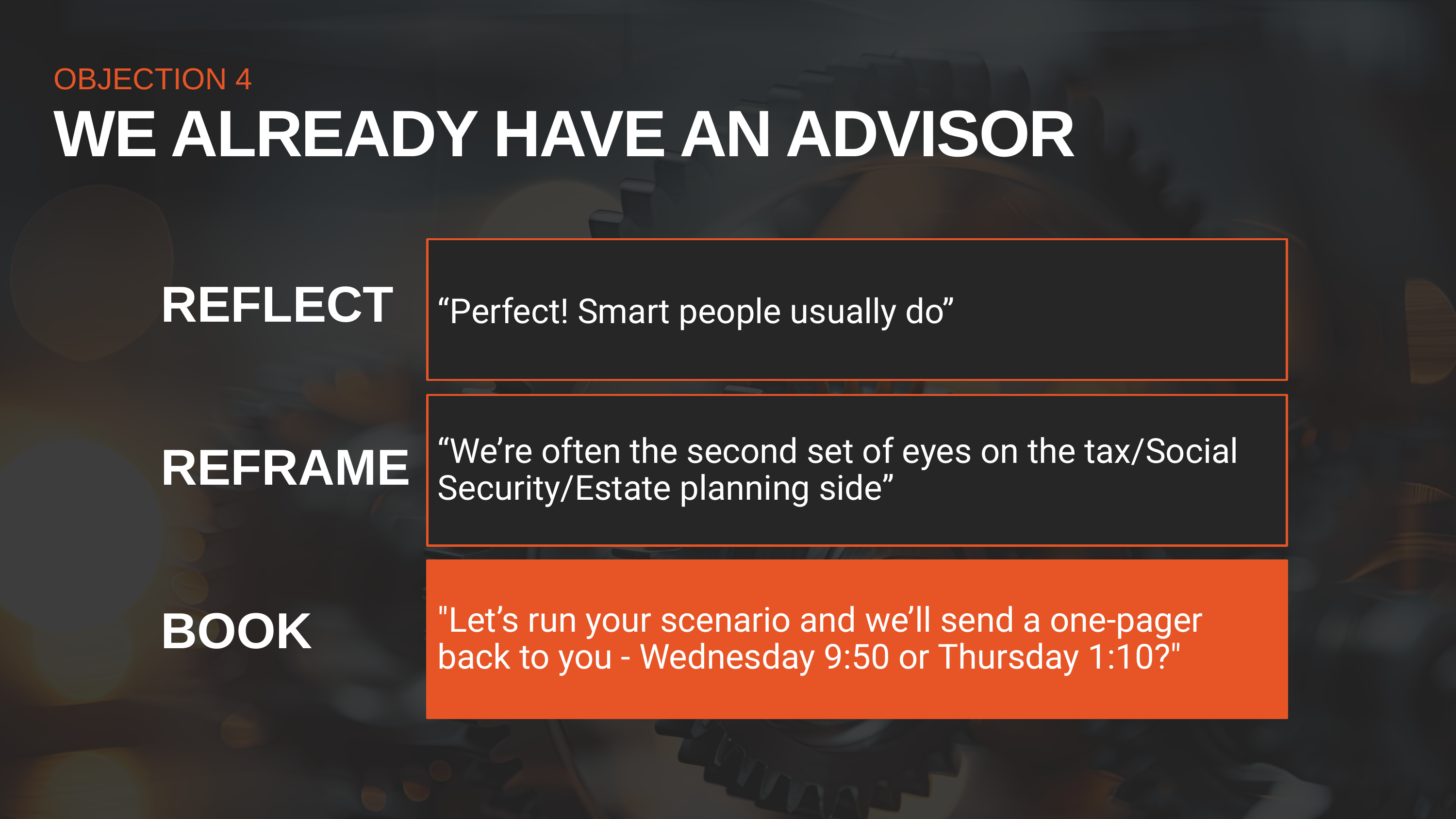

OBJECTION 4
WE ALREADY HAVE AN ADVISOR
“Perfect! Smart people usually do”
“We’re often the second set of eyes on the tax/Social Security/Estate planning side”
"Let’s run your scenario and we’ll send a one-pager back to you - Wednesday 9:50 or Thursday 1:10?"
REFLECT

REFRAME

BOOK